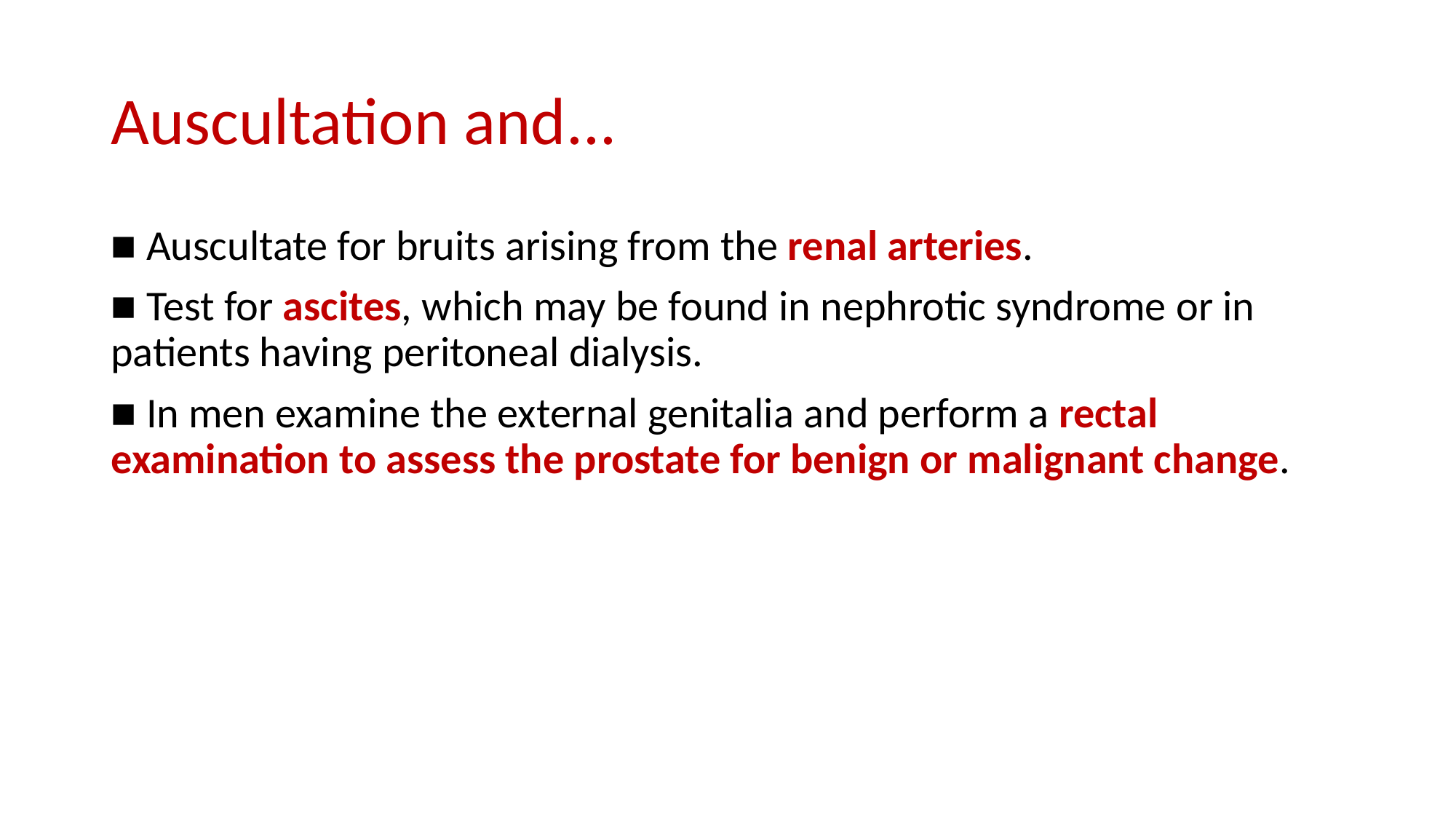

# Auscultation and...
■ Auscultate for bruits arising from the renal arteries.
■ Test for ascites, which may be found in nephrotic syndrome or in patients having peritoneal dialysis.
■ In men examine the external genitalia and perform a rectal examination to assess the prostate for benign or malignant change.